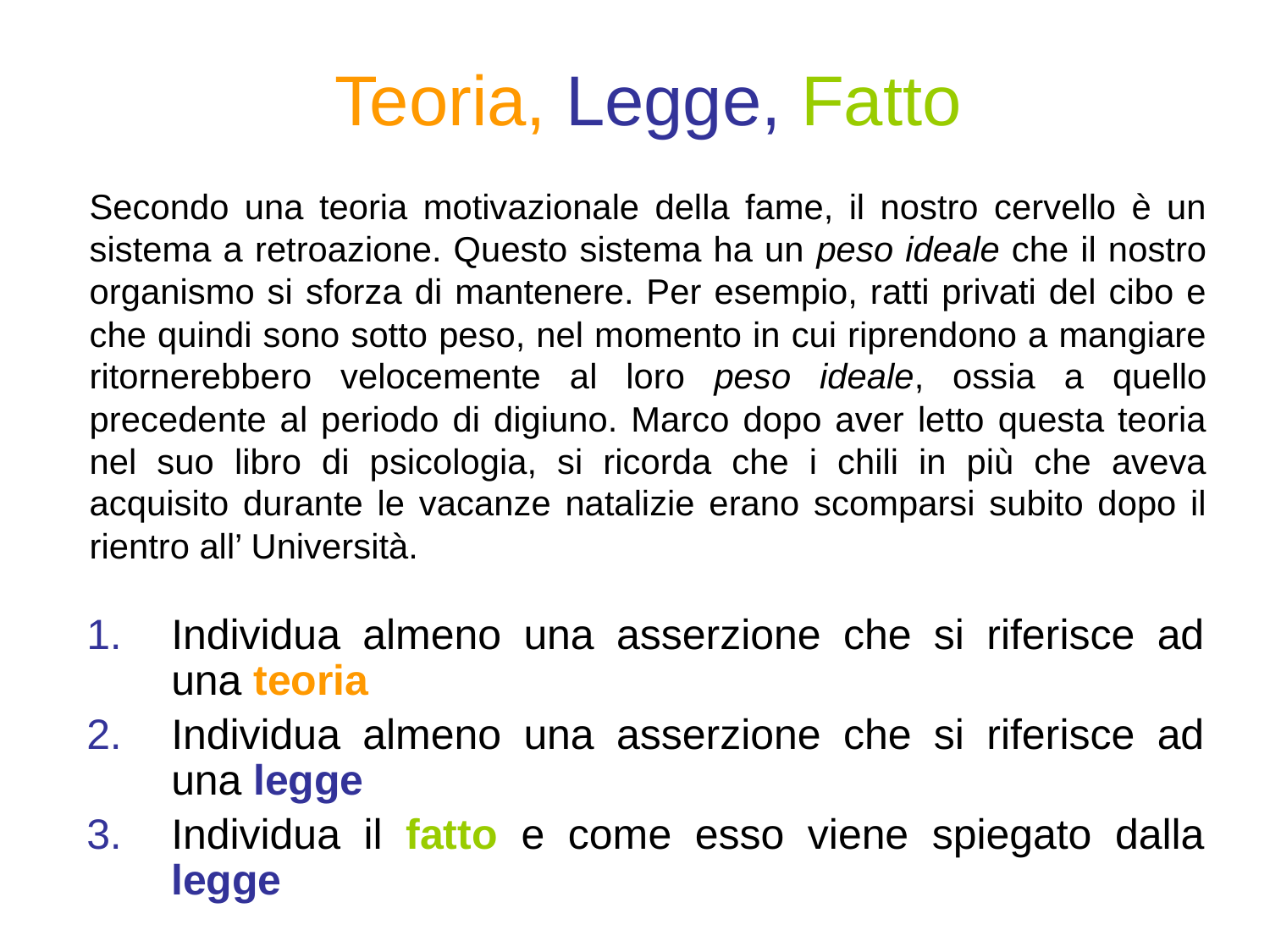

Teoria, Legge, Fatto
Secondo una teoria motivazionale della fame, il nostro cervello è un sistema a retroazione. Questo sistema ha un peso ideale che il nostro organismo si sforza di mantenere. Per esempio, ratti privati del cibo e che quindi sono sotto peso, nel momento in cui riprendono a mangiare ritornerebbero velocemente al loro peso ideale, ossia a quello precedente al periodo di digiuno. Marco dopo aver letto questa teoria nel suo libro di psicologia, si ricorda che i chili in più che aveva acquisito durante le vacanze natalizie erano scomparsi subito dopo il rientro all’ Università.
Individua almeno una asserzione che si riferisce ad una teoria
Individua almeno una asserzione che si riferisce ad una legge
Individua il fatto e come esso viene spiegato dalla legge